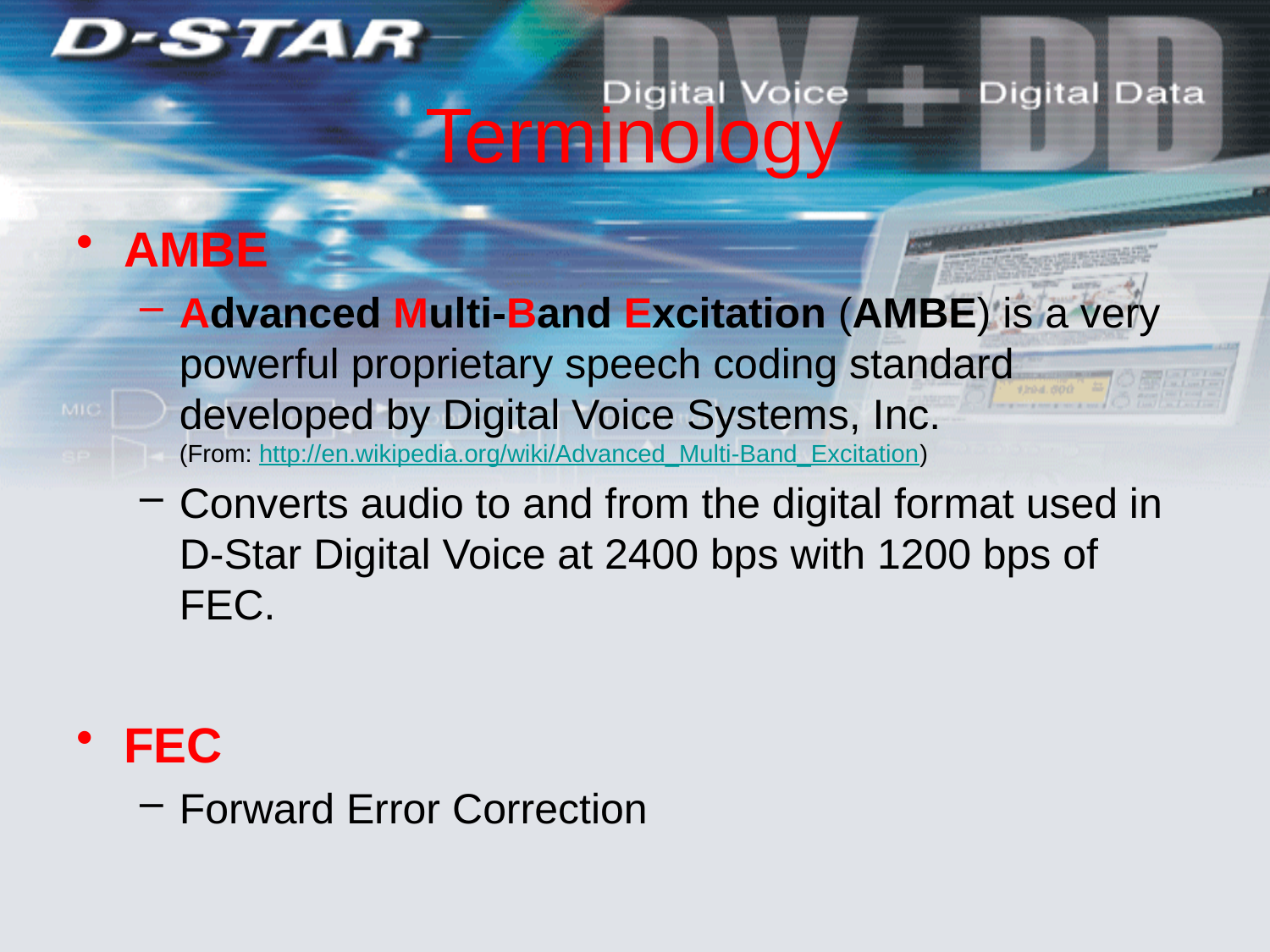

# Terminology
AMBE
Advanced Multi-Band Excitation (AMBE) is a very powerful proprietary speech coding standard developed by Digital Voice Systems, Inc.
(From: http://en.wikipedia.org/wiki/Advanced_Multi-Band_Excitation)
Converts audio to and from the digital format used in D-Star Digital Voice at 2400 bps with 1200 bps of FEC.

FEC
Forward Error Correction